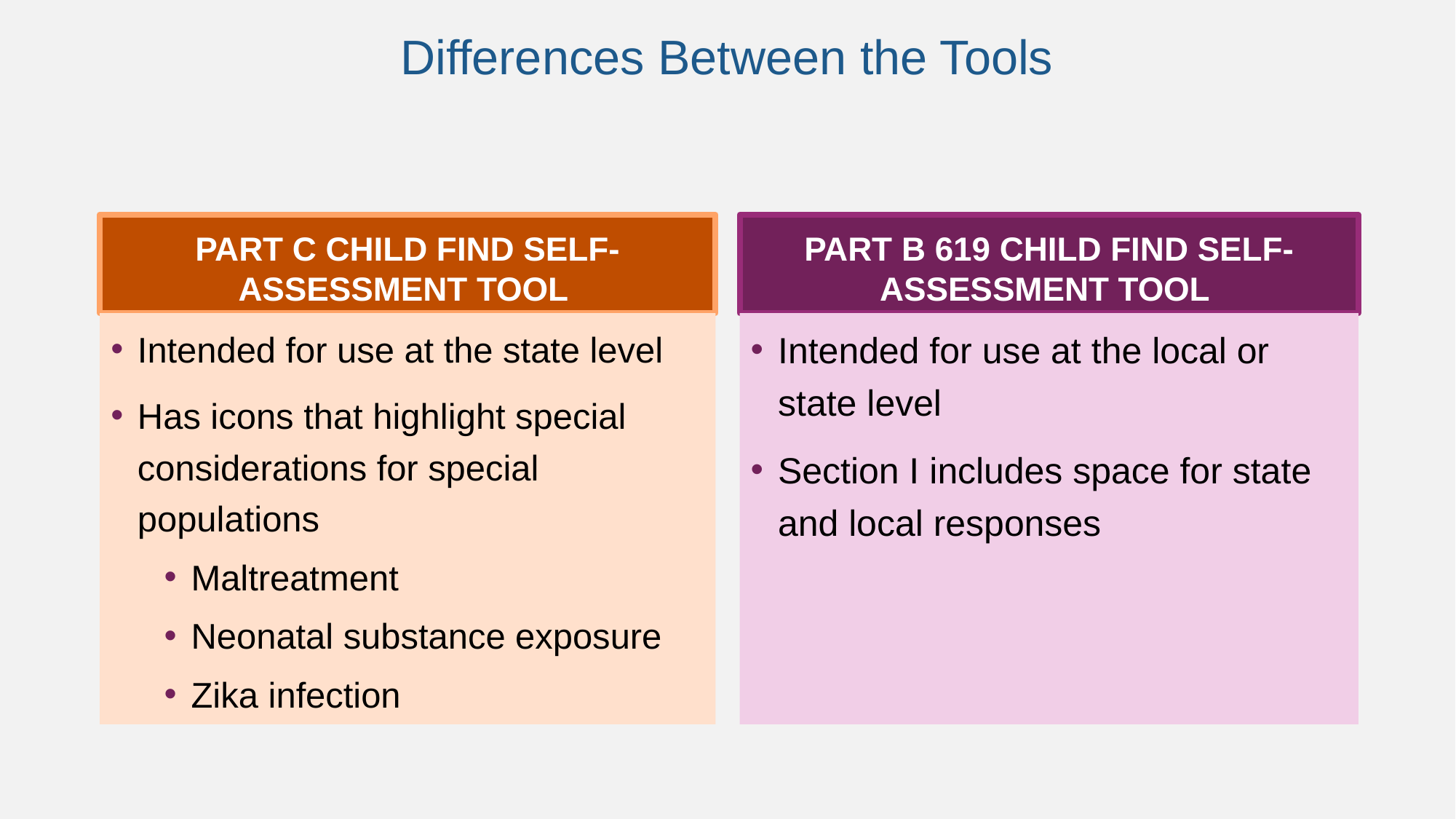

# Differences Between the Tools
Part C Child Find Self-Assessment Tool
Part B 619 Child Find Self-Assessment Tool
Intended for use at the state level
Has icons that highlight special considerations for special populations
Maltreatment
Neonatal substance exposure
Zika infection
Intended for use at the local or state level
Section I includes space for state and local responses